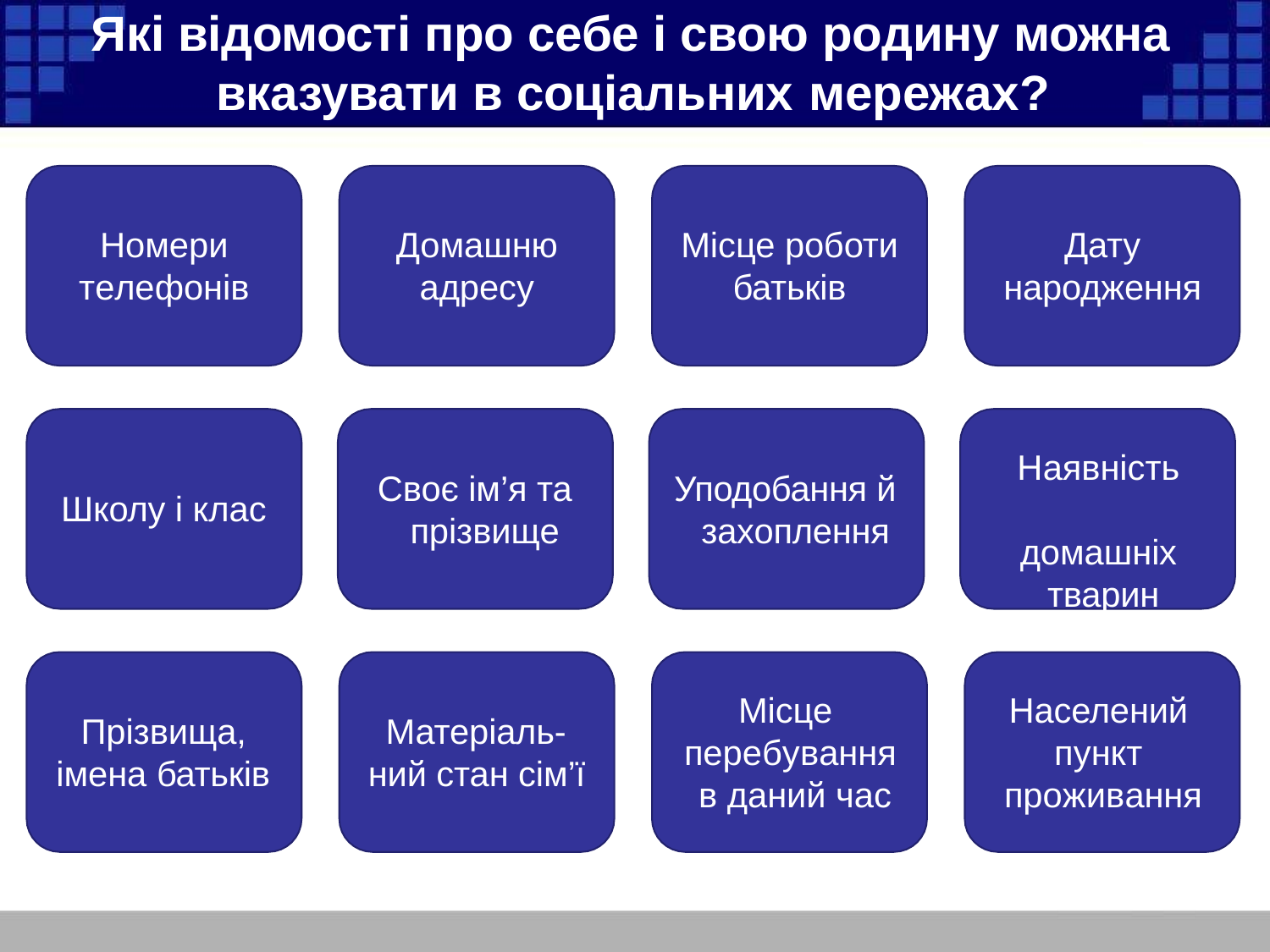

# Які відомості про себе і свою родину можна  вказувати в соціальних мережах?

Номери
телефонів
Домашню
адресу
Місце роботи
батьків
Дату
народження

Наявність  домашніх  тварин
Своє ім’я та  прізвище
Уподобання й  захоплення
Школу і клас

Місце  перебування  в даний час
Населений  пункт  проживання
Прізвища,  імена батьків
Матеріаль-  ний стан сім’ї